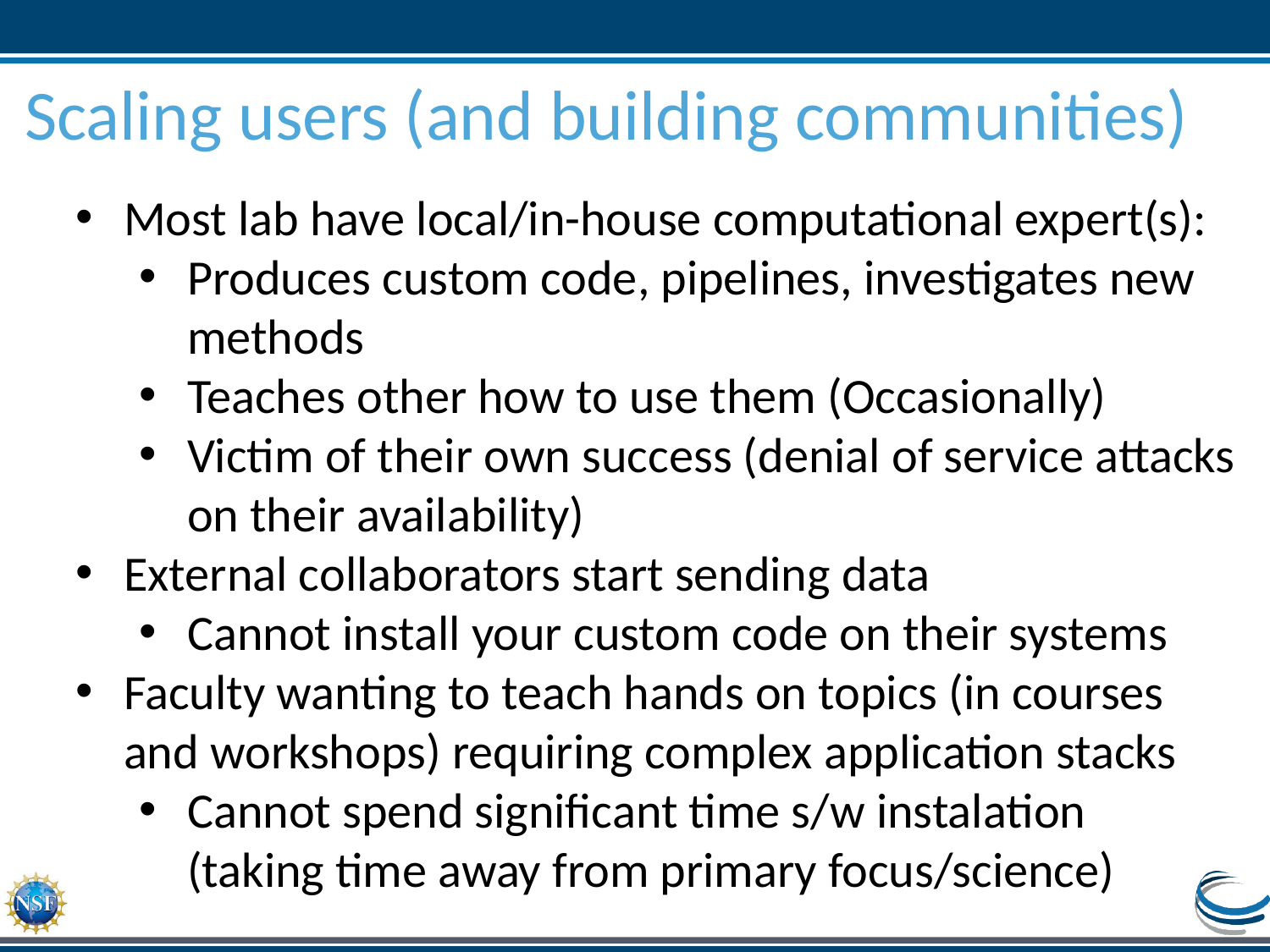

Scaling users (and building communities)

Most lab have local/in-house computational expert(s):
Produces custom code, pipelines, investigates new methods
Teaches other how to use them (Occasionally)
Victim of their own success (denial of service attacks on their availability)
External collaborators start sending data
Cannot install your custom code on their systems
Faculty wanting to teach hands on topics (in courses and workshops) requiring complex application stacks
Cannot spend significant time s/w instalation  (taking time away from primary focus/science)